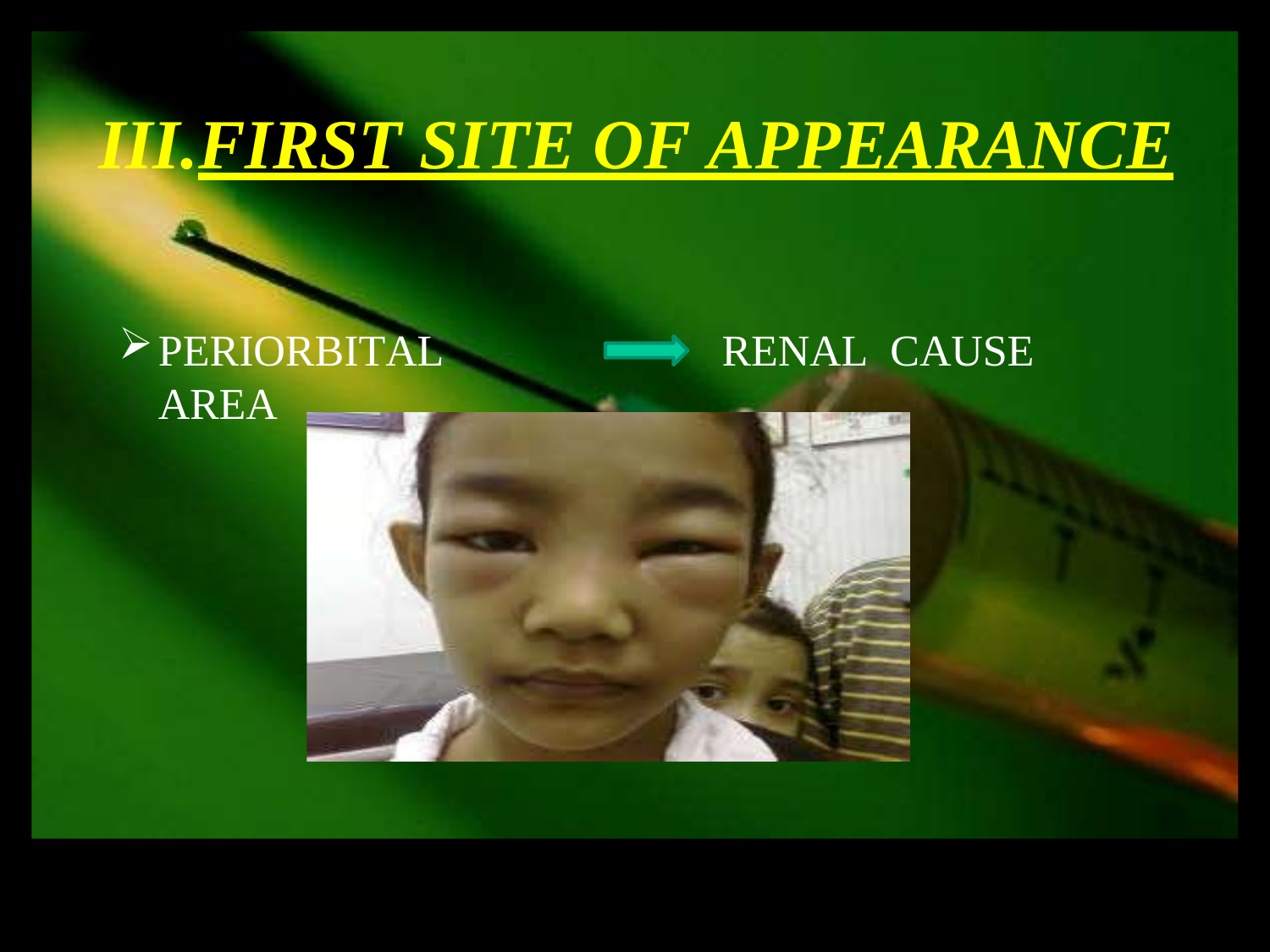

# III.FIRST SITE OF APPEARANCE
PERIORBITAL	AREA
RENAL	CAUSE